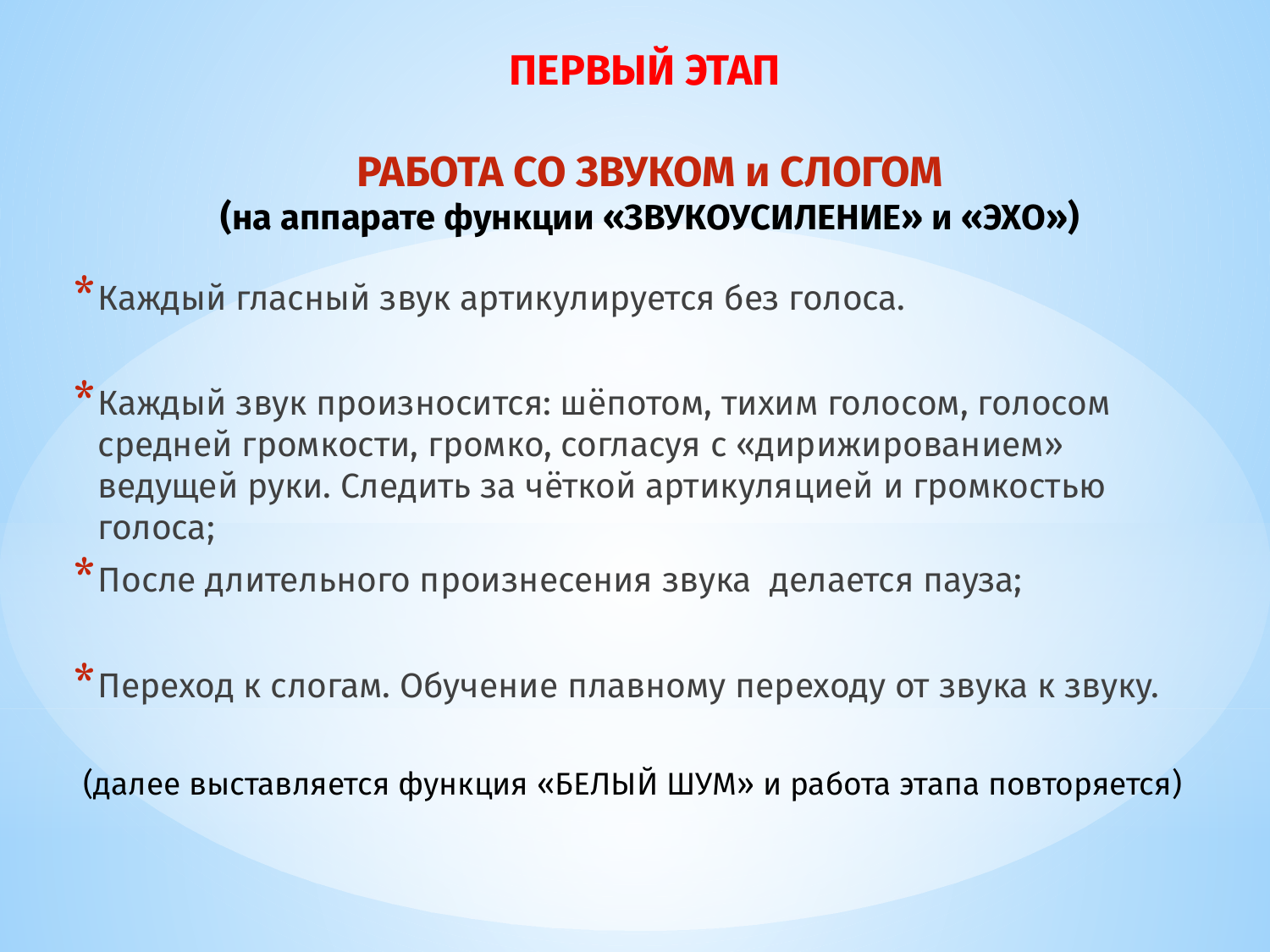

# ПЕРВЫЙ ЭТАП РАБОТА СО ЗВУКОМ и СЛОГОМ (на аппарате функции «ЗВУКОУСИЛЕНИЕ» и «ЭХО»)

Каждый гласный звук артикулируется без голоса.

Каждый звук произносится: шёпотом, тихим голосом, голосом средней громкости, громко, согласуя с «дирижированием» ведущей руки. Следить за чёткой артикуляцией и громкостью голоса;
После длительного произнесения звука  делается пауза;

Переход к слогам. Обучение плавному переходу от звука к звуку.

(далее выставляется функция «БЕЛЫЙ ШУМ» и работа этапа повторяется)